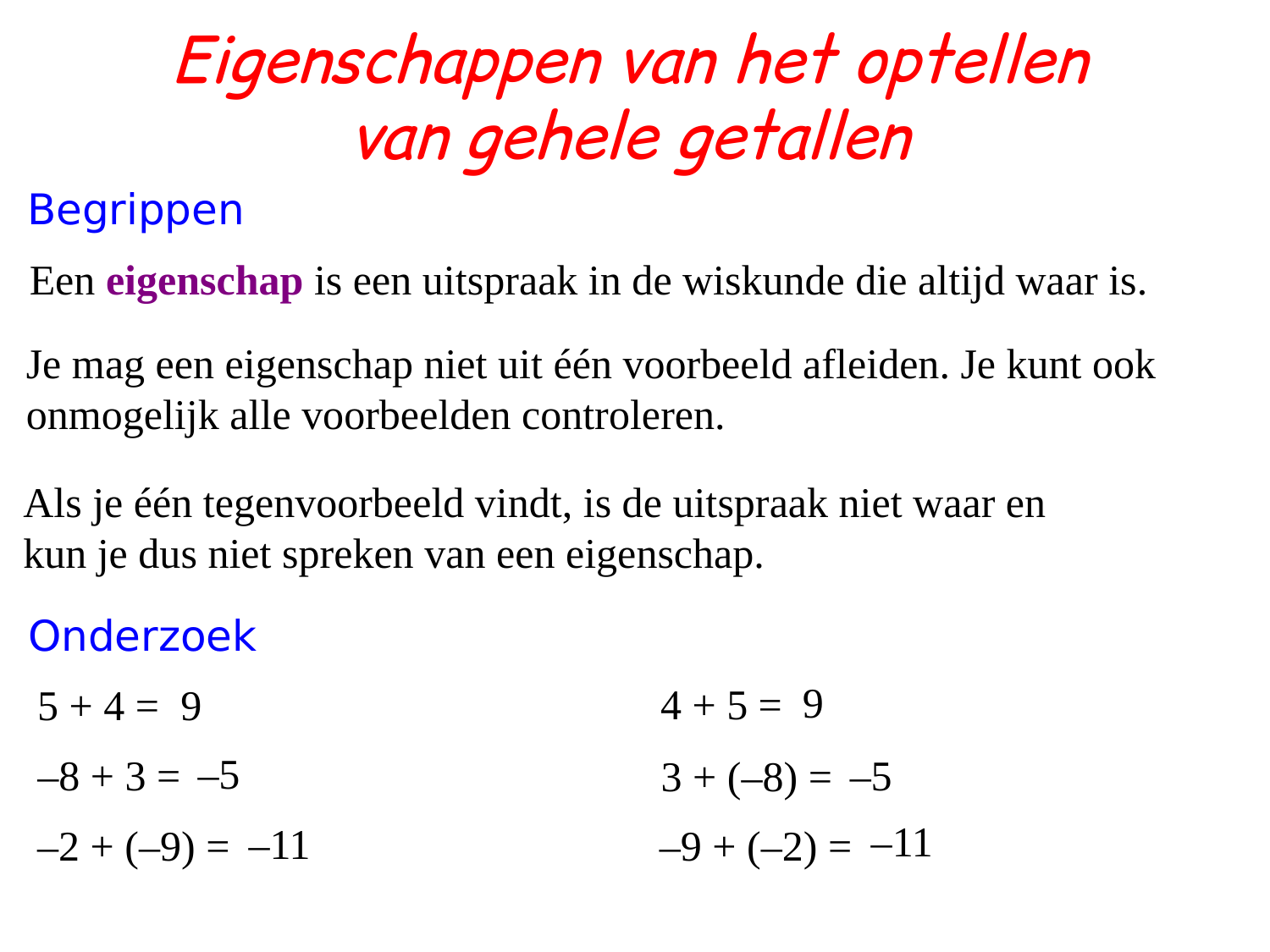

# Eigenschappen van het optellen van gehele getallen
Begrippen
Een eigenschap is een uitspraak in de wiskunde die altijd waar is.
Je mag een eigenschap niet uit één voorbeeld afleiden. Je kunt ook
onmogelijk alle voorbeelden controleren.
Als je één tegenvoorbeeld vindt, is de uitspraak niet waar en
kun je dus niet spreken van een eigenschap.
Onderzoek
9
4 + 5 =
5 + 4 =
9
–5
–8 + 3 =
–5
3 + (–8) =
–11
–11
–2 + (–9) =
–9 + (–2) =